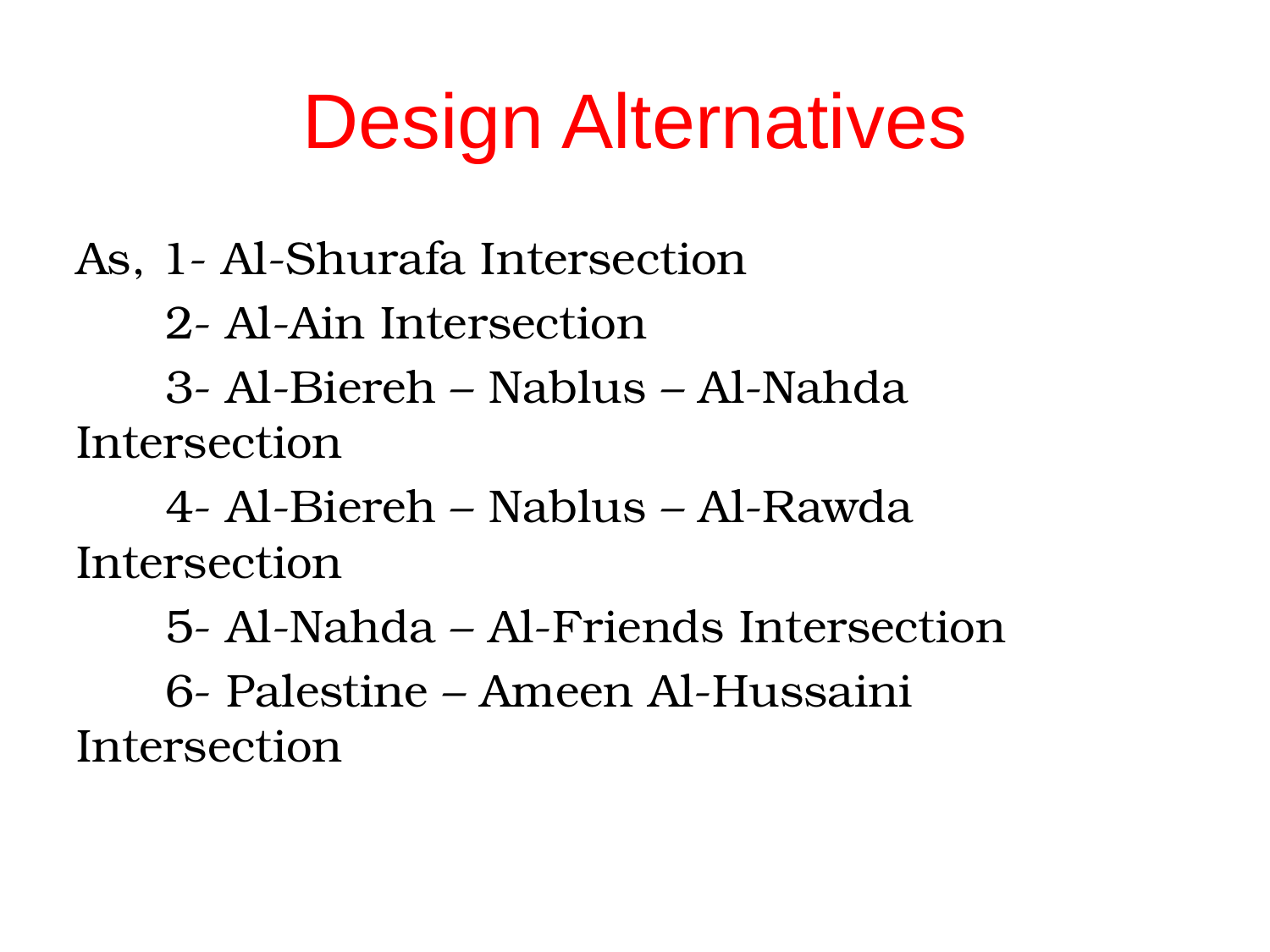

# Design Alternatives
As, 1- Al-Shurafa Intersection
      2- Al-Ain Intersection
      3- Al-Biereh – Nablus – Al-Nahda    Intersection
      4- Al-Biereh – Nablus – Al-Rawda Intersection
      5- Al-Nahda – Al-Friends Intersection
      6- Palestine – Ameen Al-Hussaini Intersection